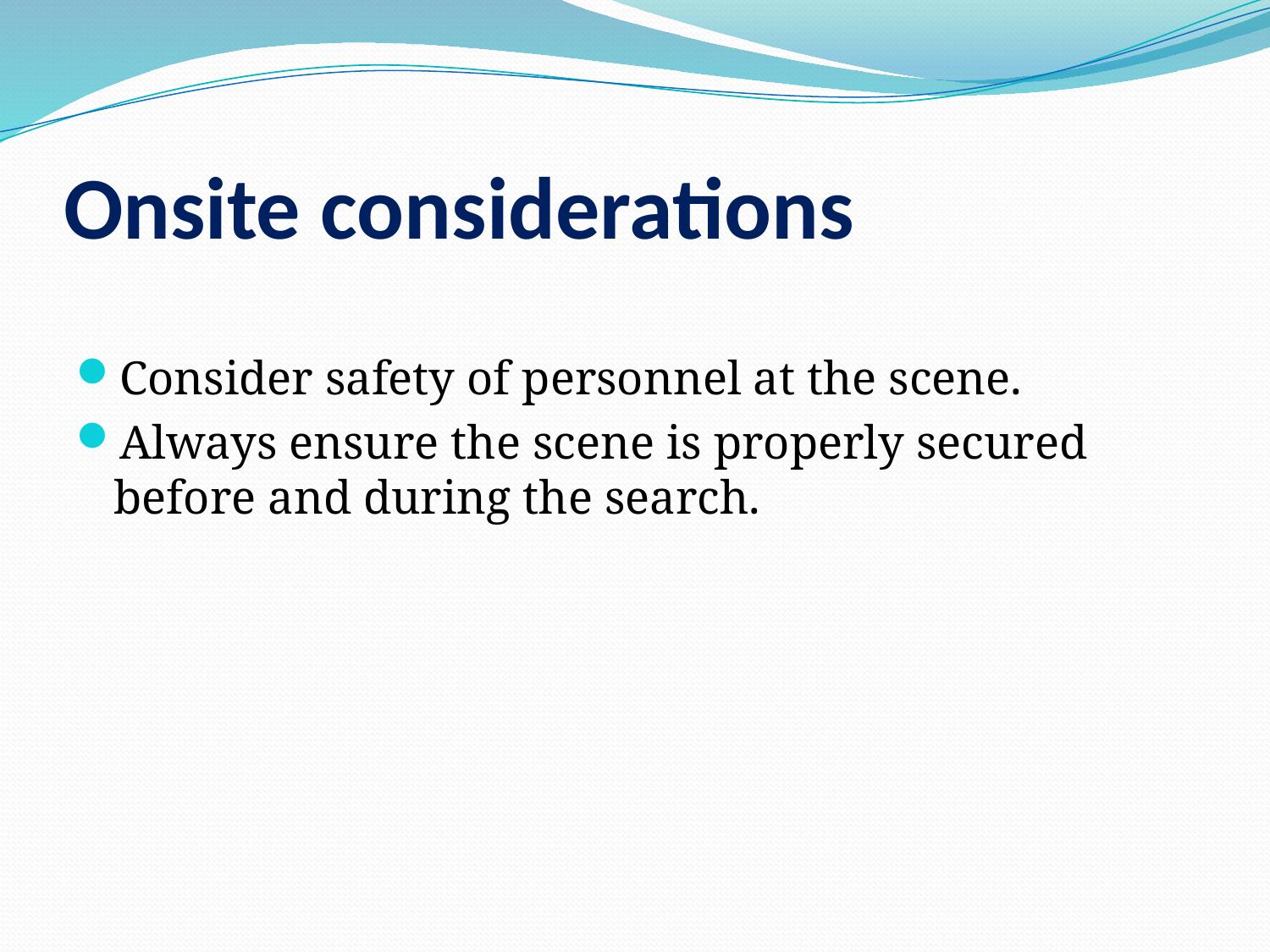

# Onsite considerations
Consider safety of personnel at the scene.
Always ensure the scene is properly secured before and during the search.